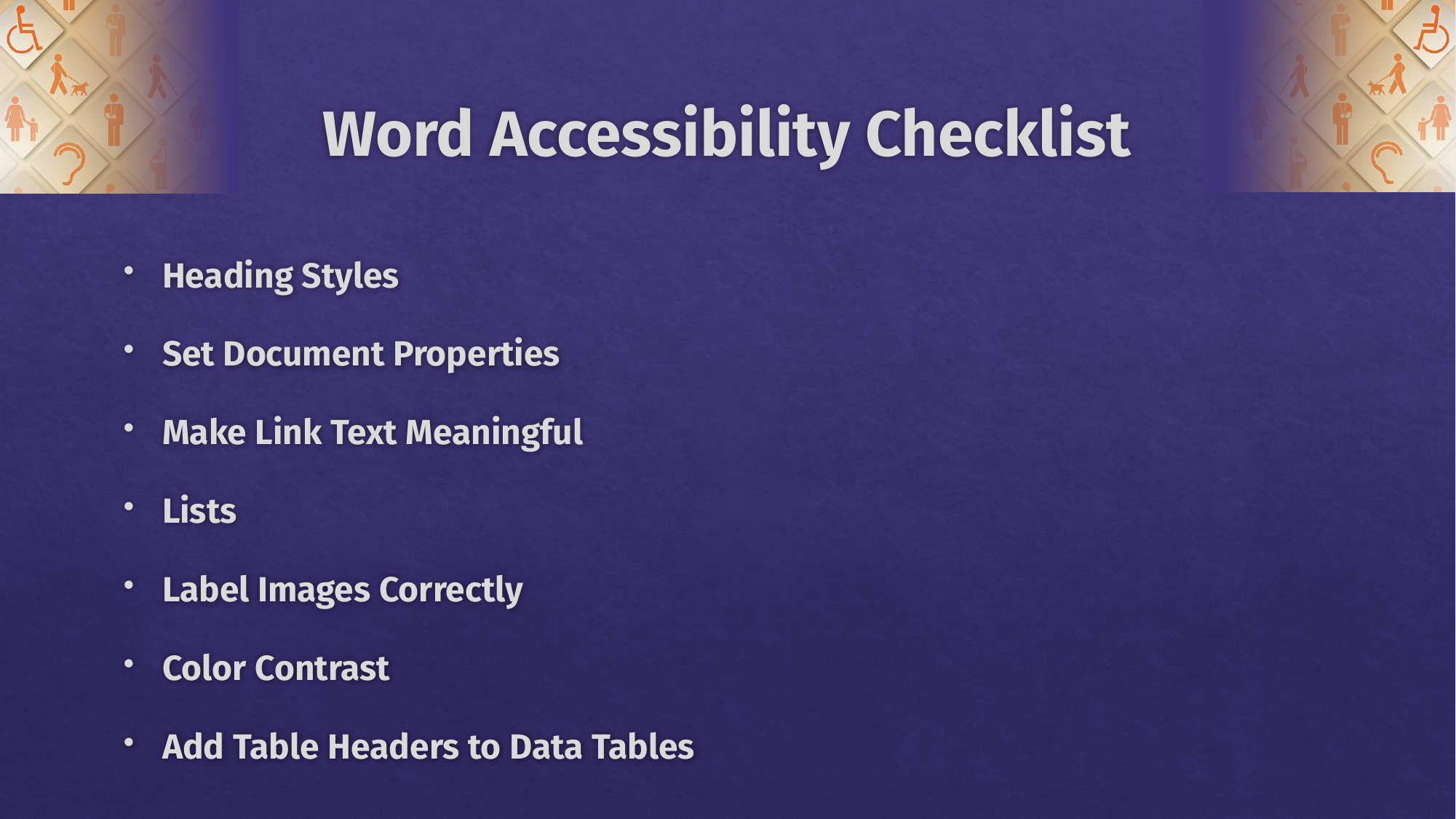

# Word Accessibility Checklist
Heading Styles
Set Document Properties
Make Link Text Meaningful
Lists
Label Images Correctly
Color Contrast
Add Table Headers to Data Tables